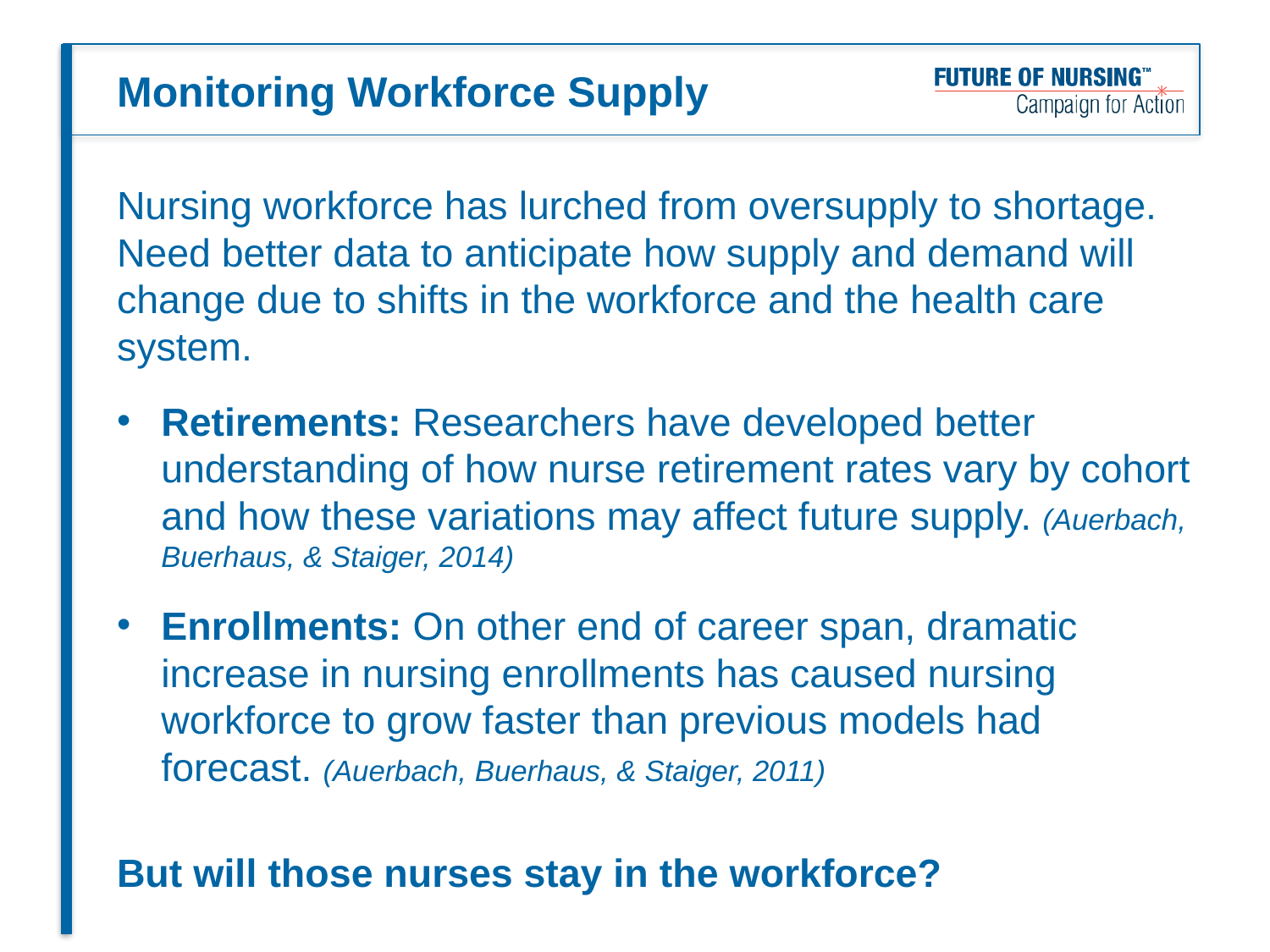

# Monitoring Workforce Supply
Nursing workforce has lurched from oversupply to shortage. Need better data to anticipate how supply and demand will change due to shifts in the workforce and the health care system.
Retirements: Researchers have developed better understanding of how nurse retirement rates vary by cohort and how these variations may affect future supply. (Auerbach, Buerhaus, & Staiger, 2014)
Enrollments: On other end of career span, dramatic increase in nursing enrollments has caused nursing workforce to grow faster than previous models had forecast. (Auerbach, Buerhaus, & Staiger, 2011)

But will those nurses stay in the workforce?